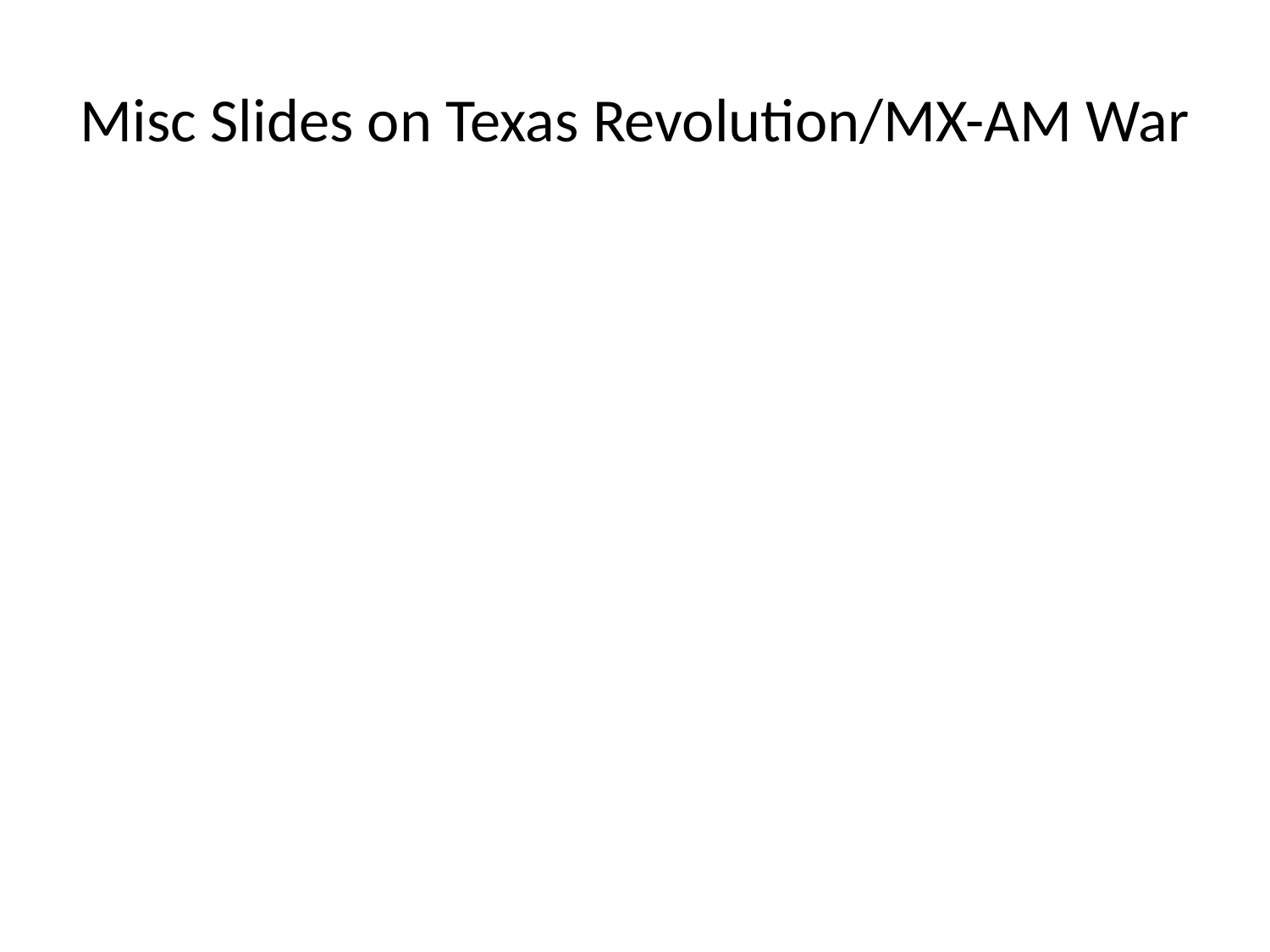

# Misc Slides on Texas Revolution/MX-AM War